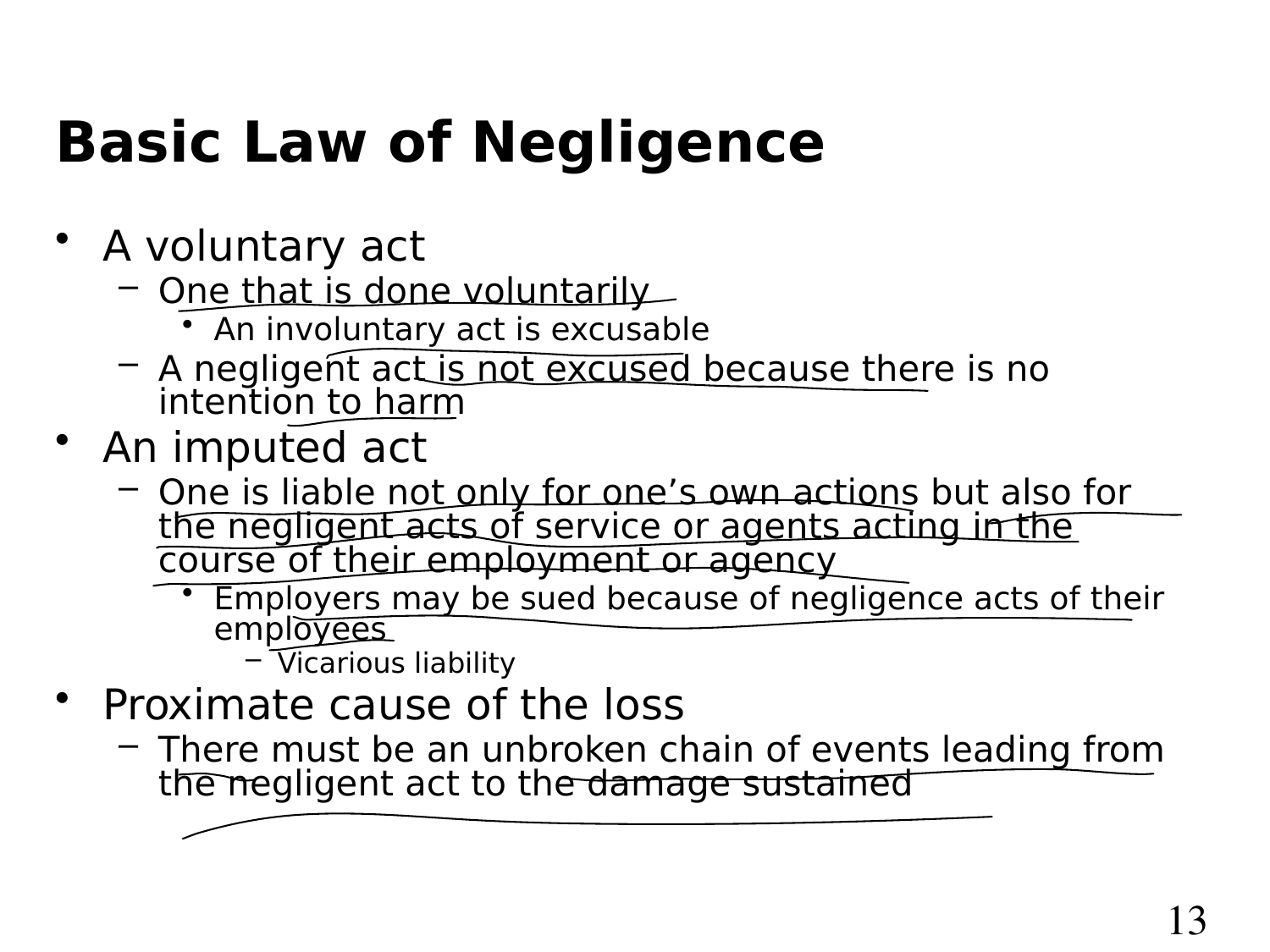

# Basic Law of Negligence
A voluntary act
One that is done voluntarily
An involuntary act is excusable
A negligent act is not excused because there is no intention to harm
An imputed act
One is liable not only for one’s own actions but also for the negligent acts of service or agents acting in the course of their employment or agency
Employers may be sued because of negligence acts of their employees
Vicarious liability
Proximate cause of the loss
There must be an unbroken chain of events leading from the negligent act to the damage sustained
13